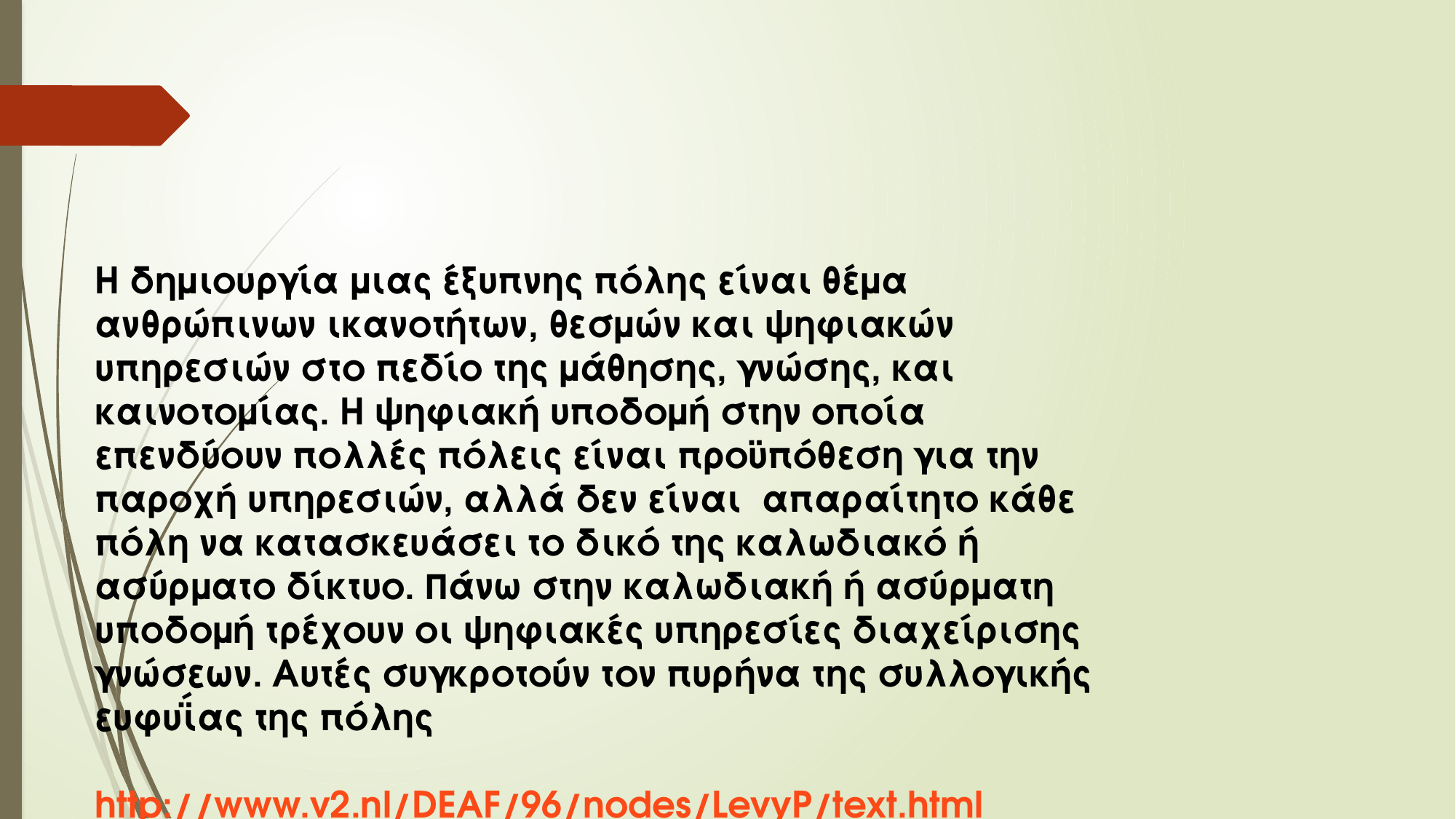

Η δηµιουργία µιας έξυπνης πόλης είναι θέµα ανθρώπινων ικανοτήτων, θεσµών και ψηφιακών υπηρεσιών στο πεδίο της µάθησης, γνώσης, και καινοτοµίας. Η ψηφιακή υποδοµή στην οποία επενδύουν πολλές πόλεις είναι προϋπόθεση για την παροχή υπηρεσιών, αλλά δεν είναι  απαραίτητο κάθε πόλη να κατασκευάσει το δικό της καλωδιακό ή ασύρµατο δίκτυο. Πάνω στην καλωδιακή ή ασύρµατη υποδοµή τρέχουν οι ψηφιακές υπηρεσίες διαχείρισης γνώσεων. Αυτές συγκροτούν τον πυρήνα της συλλογικής ευφυΐας της πόλης

http://www.v2.nl/DEAF/96/nodes/LevyP/text.html